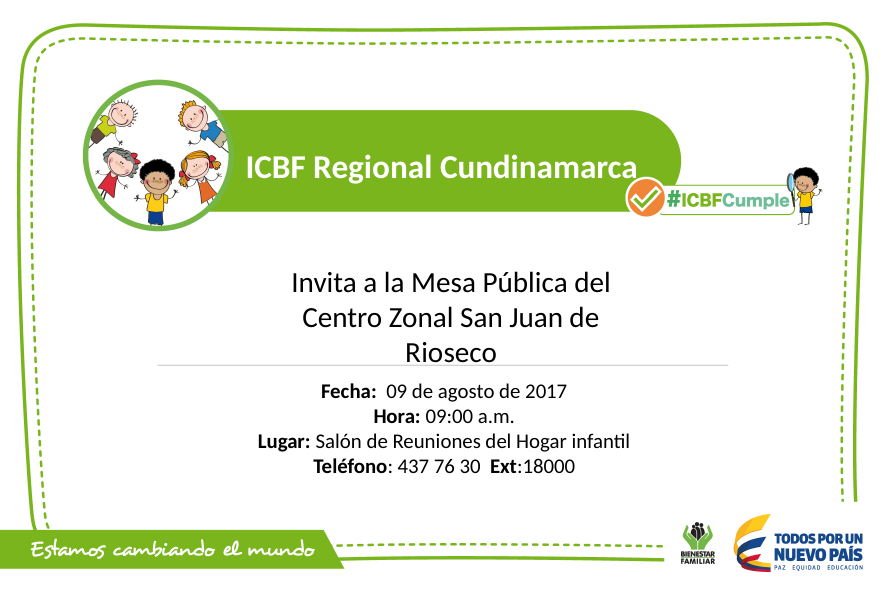

ICBF Regional Cundinamarca
Invita a la Mesa Pública del Centro Zonal San Juan de Rioseco
Fecha:  09 de agosto de 2017
Hora: 09:00 a.m.
Lugar: Salón de Reuniones del Hogar infantil
Teléfono: 437 76 30  Ext:18000